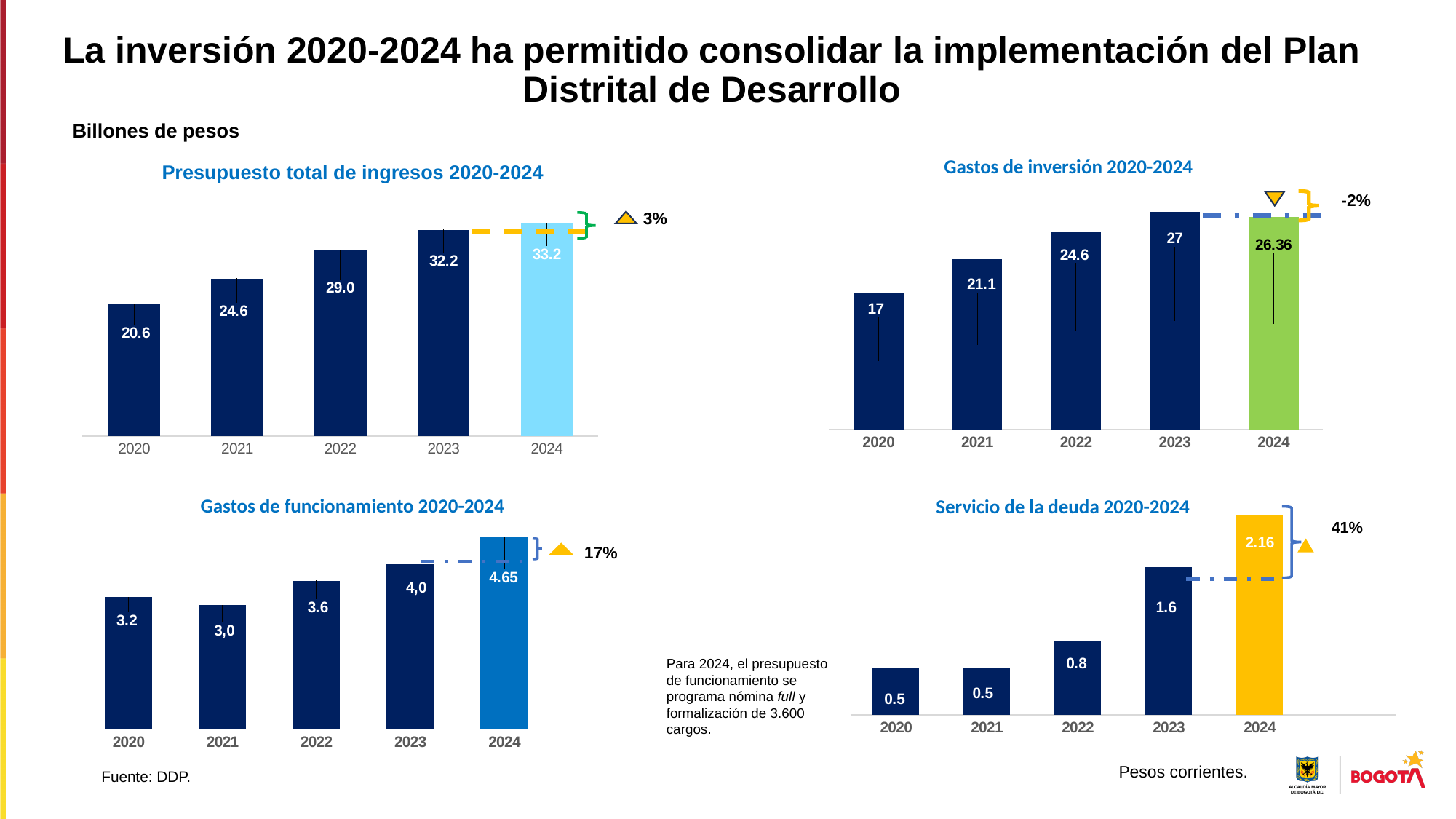

La inversión 2020-2024 ha permitido consolidar la implementación del Plan Distrital de Desarrollo
Billones de pesos
Gastos de inversión 2020-2024
Presupuesto total de ingresos 2020-2024

### Chart

| Category | Columna1 | Solicitudes de gasto | Columna2 |
|---|---|---|---|
| 2020 | None | 17.0 | None |
| 2021 | None | 21.1 | None |
| 2022 | None | 24.6 | None |
| 2023 | None | 27.0 | None |
| 2024 | None | 26.36 | None |
-2%

### Chart

| Category | Solicitudes de gasto | Columna1 | Columna2 |
|---|---|---|---|
| 2020 | 20.6 | None | None |
| 2021 | 24.6 | None | None |
| 2022 | 29.0 | None | None |
| 2023 | 32.2 | None | None |
| 2024 | 33.2 | None | None |
3%

### Chart

| Category | Serie 1 | Columna1 | Columna2 |
|---|---|---|---|
| 2020 | 0.5 | None | None |
| 2021 | 0.5 | None | None |
| 2022 | 0.8 | None | None |
| 2023 | 1.6 | None | None |
| 2024 | 2.16 | None | None |
|  | None | None | None |
  41%
Gastos de funcionamiento 2020-2024
Servicio de la deuda 2020-2024

### Chart

| Category | Serie 1 | Columna1 | Columna2 |
|---|---|---|---|
| 2020 | 3.2 | None | None |
| 2021 | 3.0 | None | None |
| 2022 | 3.6 | None | None |
| 2023 | 4.0 | None | None |
| 2024 | 4.65 | None | None |
|  | None | None | None |
17%
Para 2024, el presupuesto de funcionamiento se programa nómina full y formalización de 3.600 cargos.
Pesos corrientes.
Fuente: DDP.